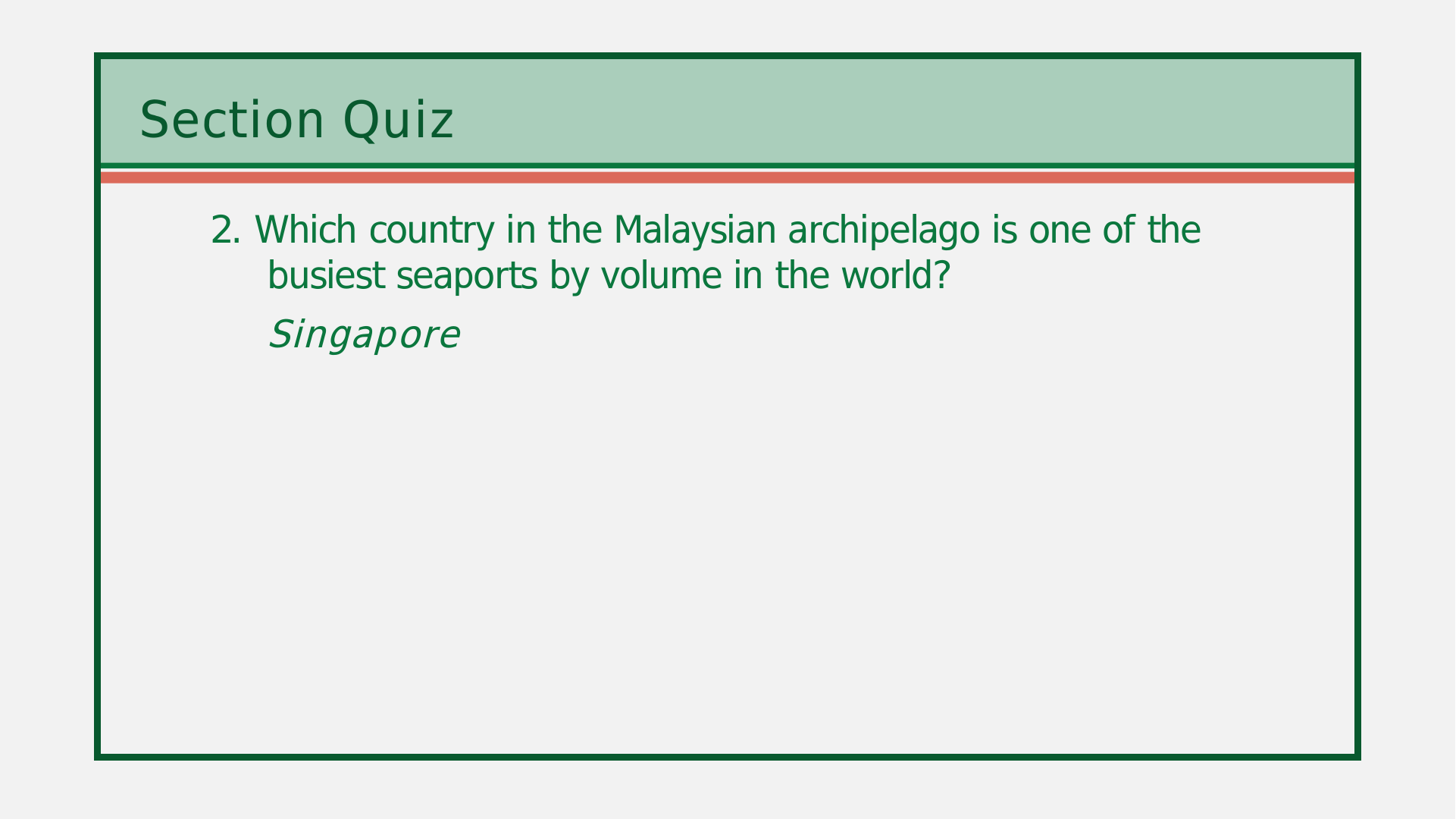

2. Which country in the Malaysian archipelago is one of the busiest seaports by volume in the world?
	Singapore